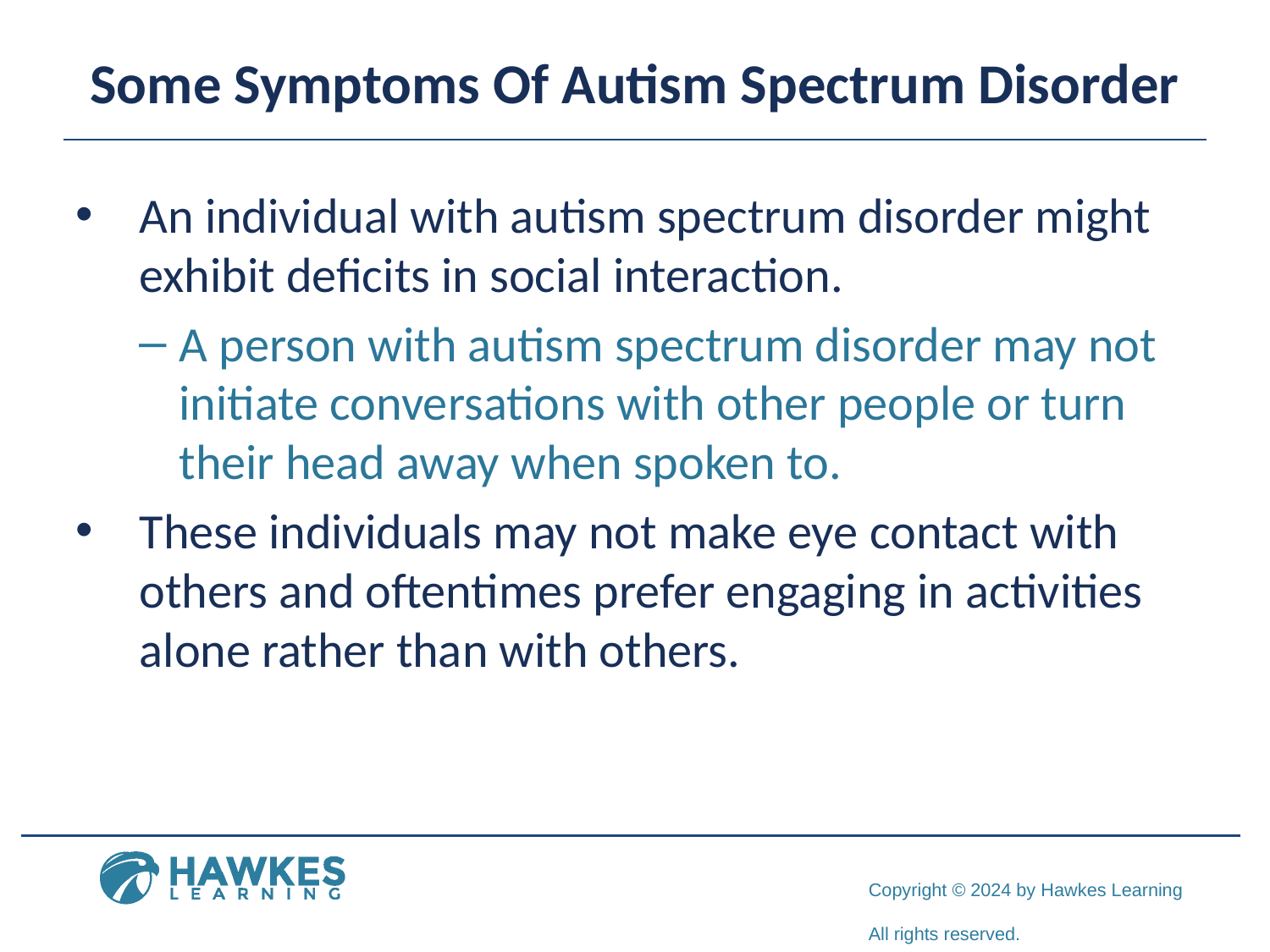

# Some Symptoms Of Autism Spectrum Disorder
An individual with autism spectrum disorder might exhibit deficits in social interaction.
A person with autism spectrum disorder may not initiate conversations with other people or turn their head away when spoken to.
These individuals may not make eye contact with others and oftentimes prefer engaging in activities alone rather than with others.